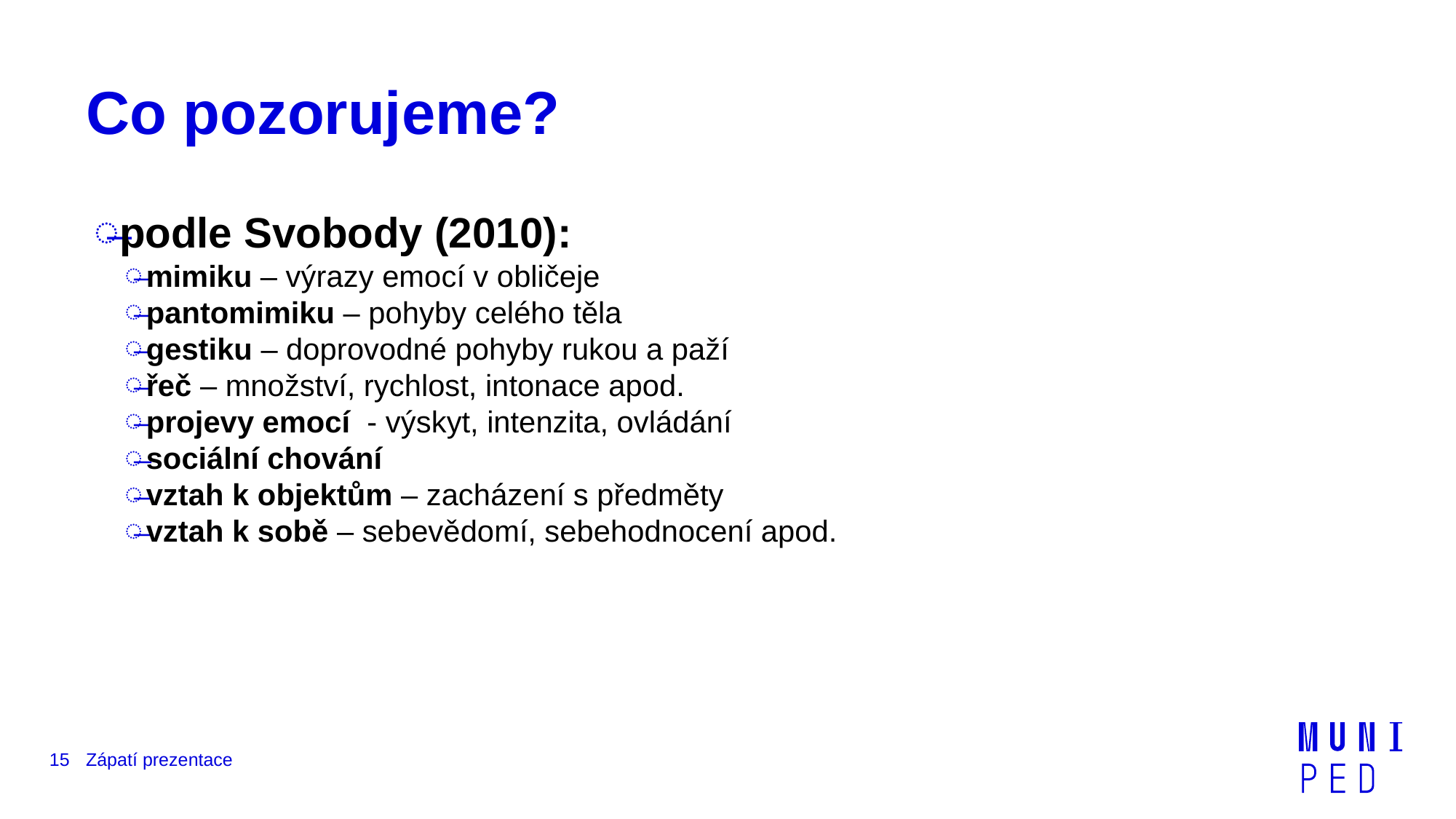

# Co pozorujeme?
podle Svobody (2010):
mimiku – výrazy emocí v obličeje
pantomimiku – pohyby celého těla
gestiku – doprovodné pohyby rukou a paží
řeč – množství, rychlost, intonace apod.
projevy emocí  - výskyt, intenzita, ovládání
sociální chování
vztah k objektům – zacházení s předměty
vztah k sobě – sebevědomí, sebehodnocení apod.

15
Zápatí prezentace